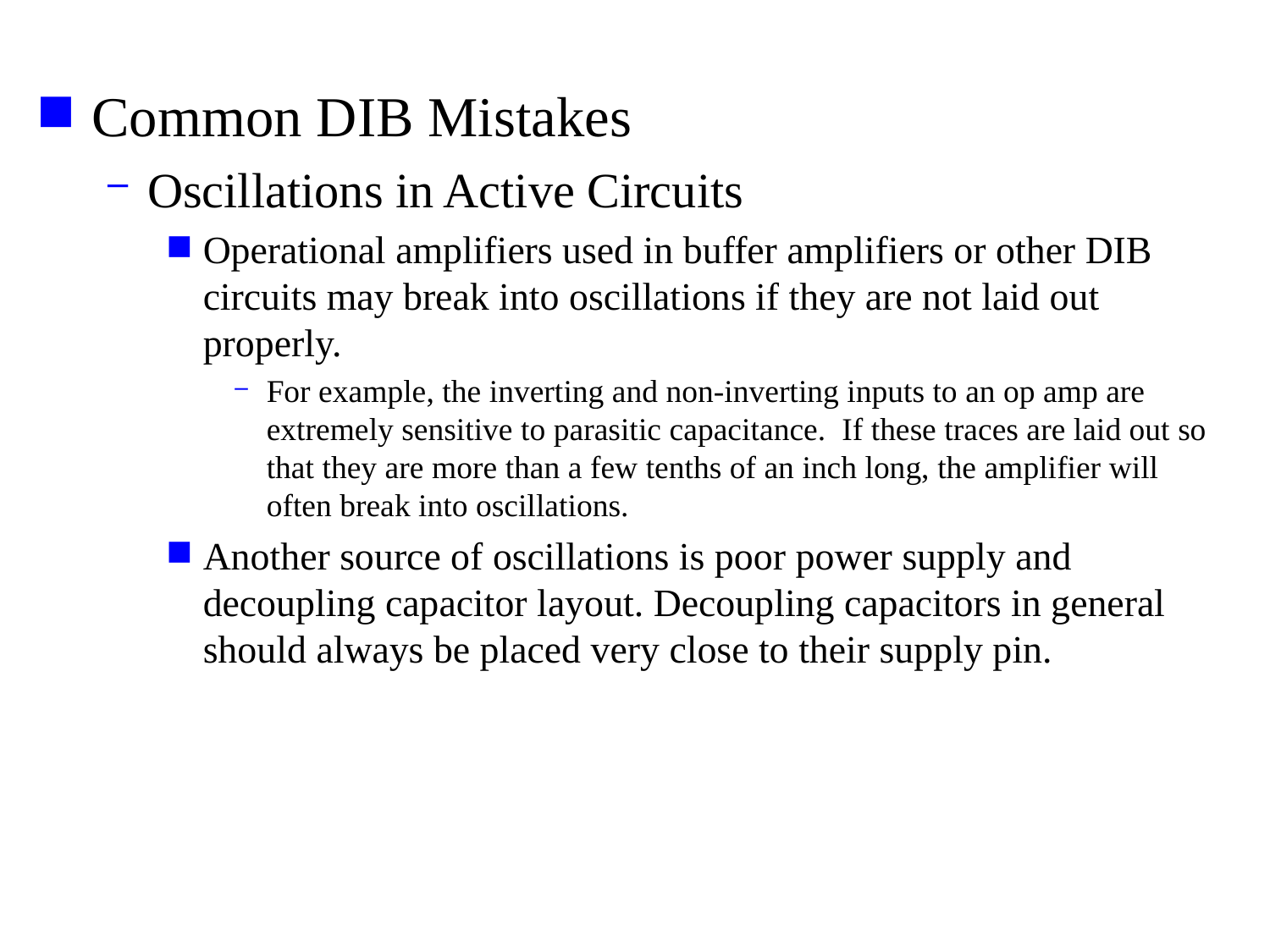

Common DIB Mistakes
Oscillations in Active Circuits
Operational amplifiers used in buffer amplifiers or other DIB circuits may break into oscillations if they are not laid out properly.
For example, the inverting and non-inverting inputs to an op amp are extremely sensitive to parasitic capacitance.  If these traces are laid out so that they are more than a few tenths of an inch long, the amplifier will often break into oscillations.
Another source of oscillations is poor power supply and decoupling capacitor layout. Decoupling capacitors in general should always be placed very close to their supply pin.